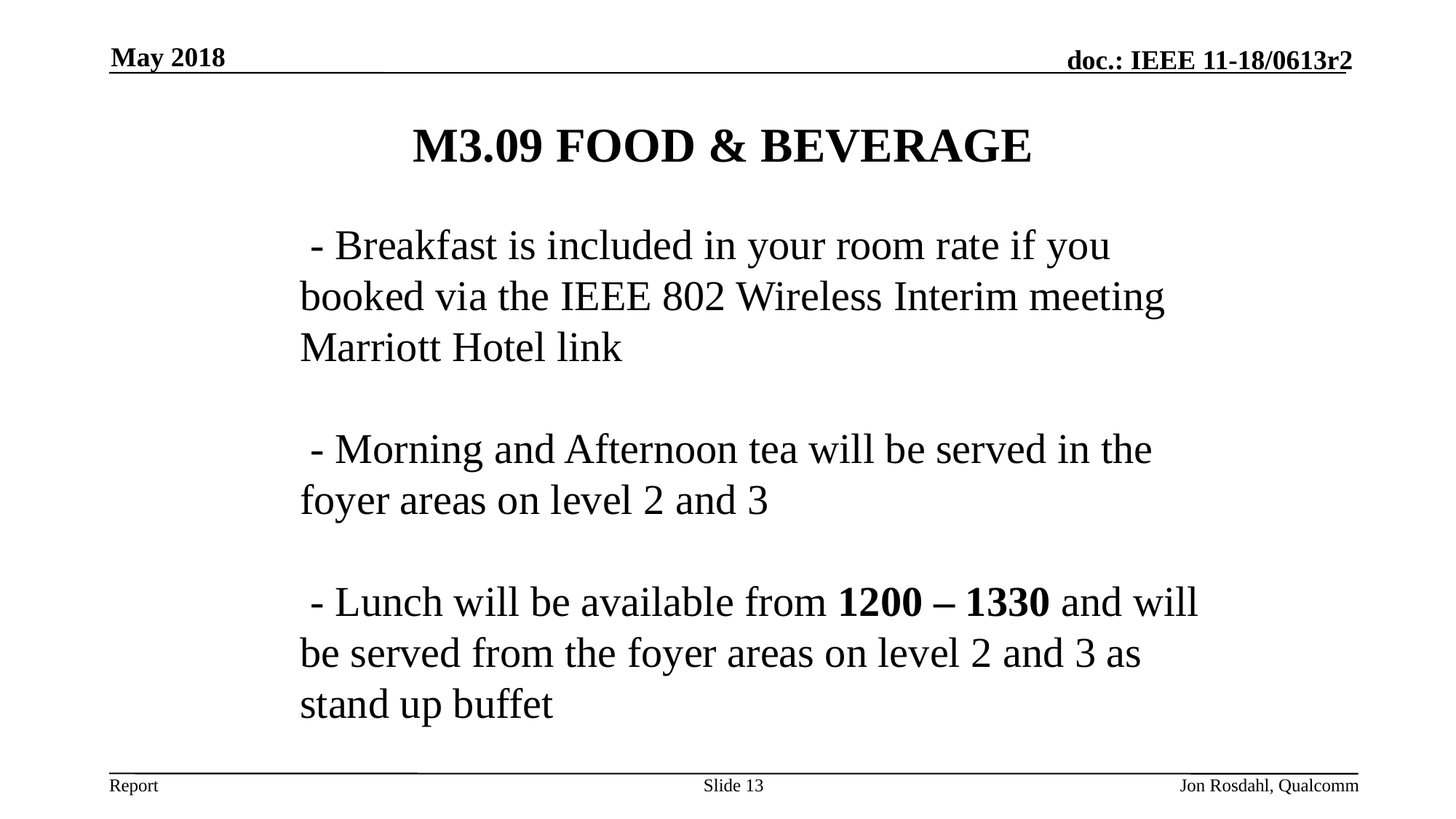

May 2018
M3.09 FOOD & BEVERAGE
 - Breakfast is included in your room rate if you booked via the IEEE 802 Wireless Interim meeting Marriott Hotel link
 - Morning and Afternoon tea will be served in the foyer areas on level 2 and 3
 - Lunch will be available from 1200 – 1330 and will be served from the foyer areas on level 2 and 3 as stand up buffet
Slide 13
Jon Rosdahl, Qualcomm